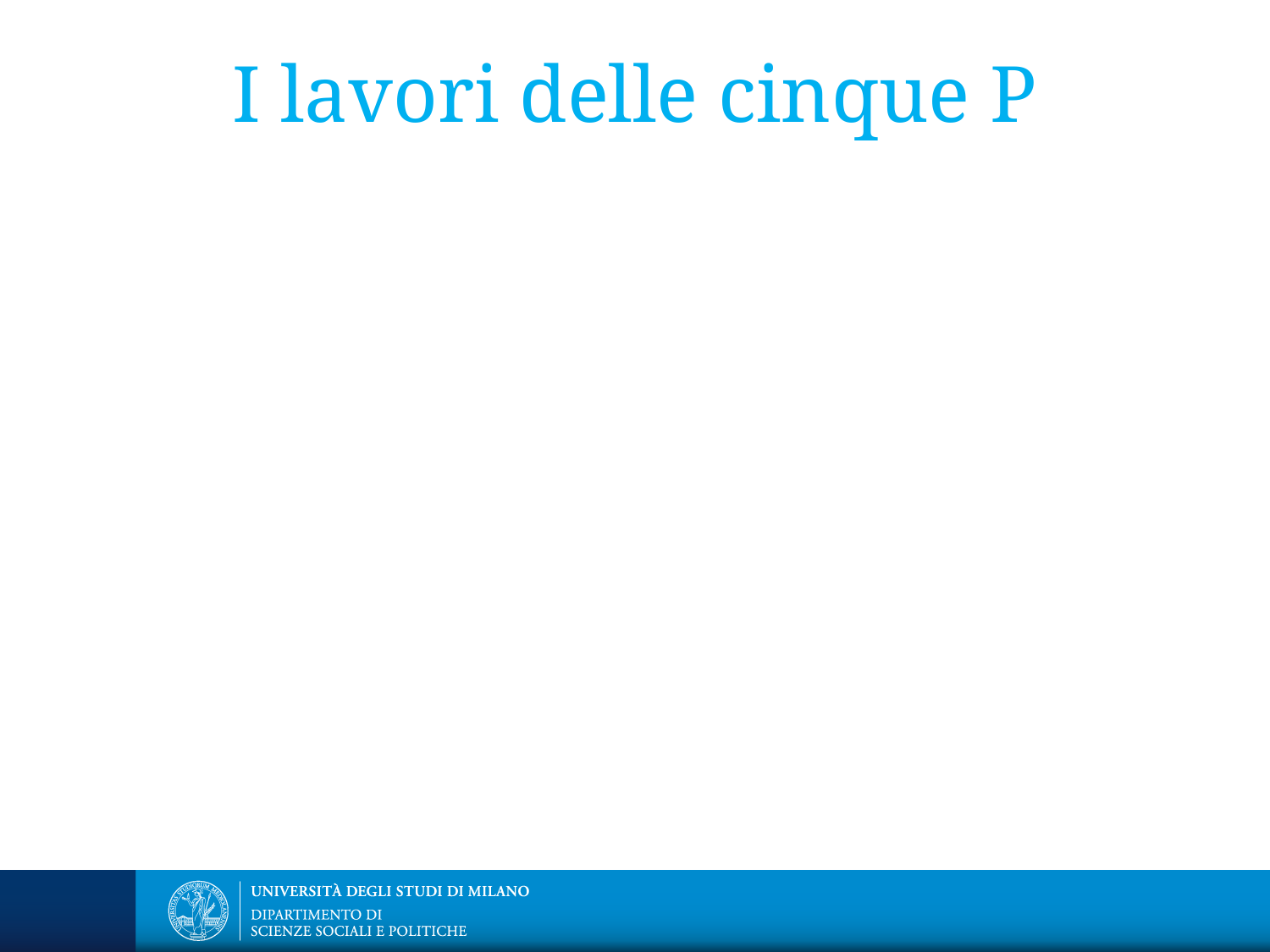

# I lavori delle cinque P
Precari
Pesanti
Pericolosi
Poco pagati
Penalizzati socialmente